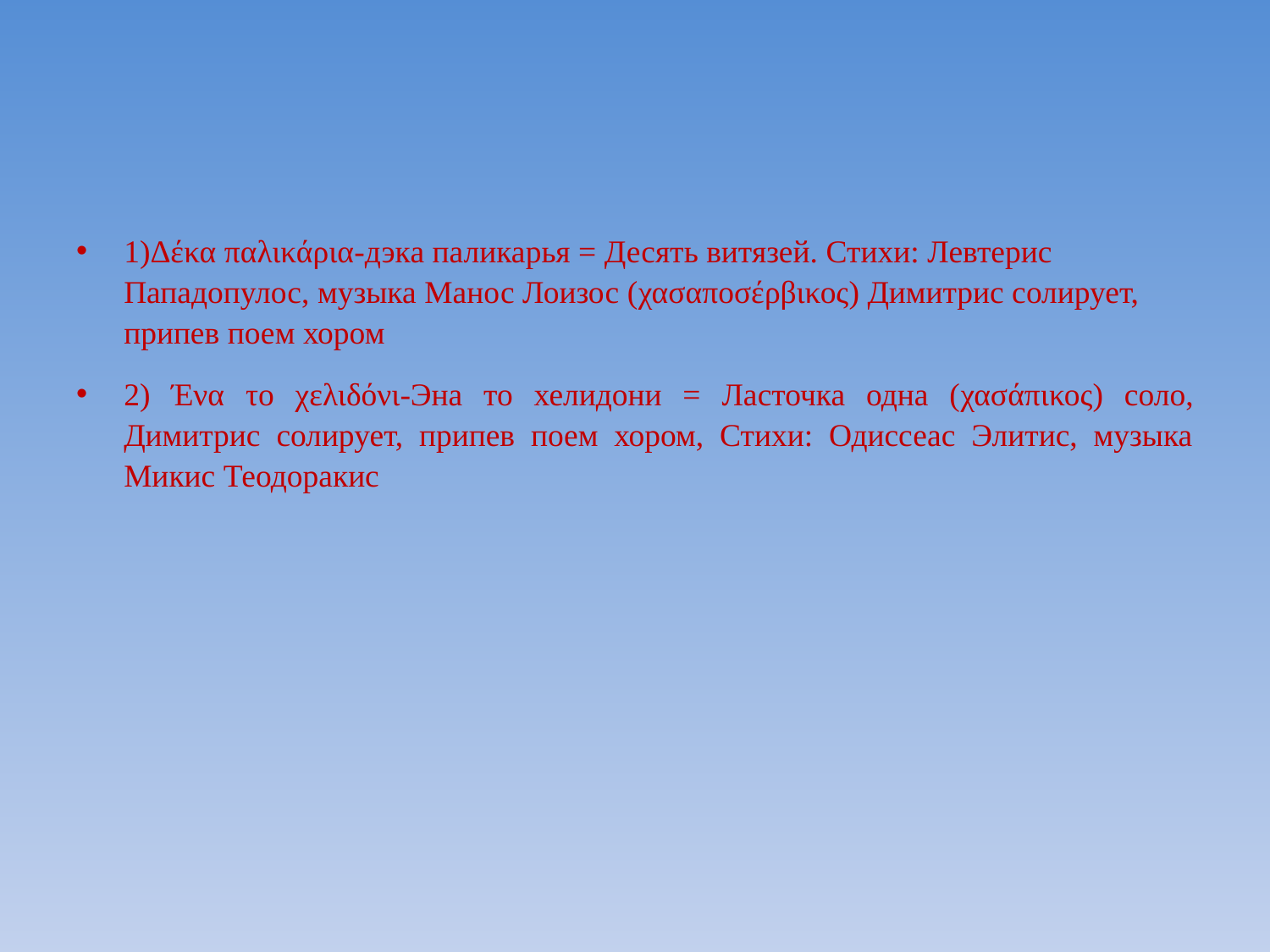

#
1)Δέκα παλικάρια-дэка паликарья = Десять витязей. Стихи: Левтерис Пападопулос, музыка Манос Лоизос (χασαποσέρβικος) Димитрис солирует, припев поем хором
2) Ένα το χελιδόνι-Эна то хелидони = Ласточка одна (χασάπικος) соло, Димитрис солирует, припев поем хором, Стихи: Одиссеас Элитис, музыка Микис Теодоракис